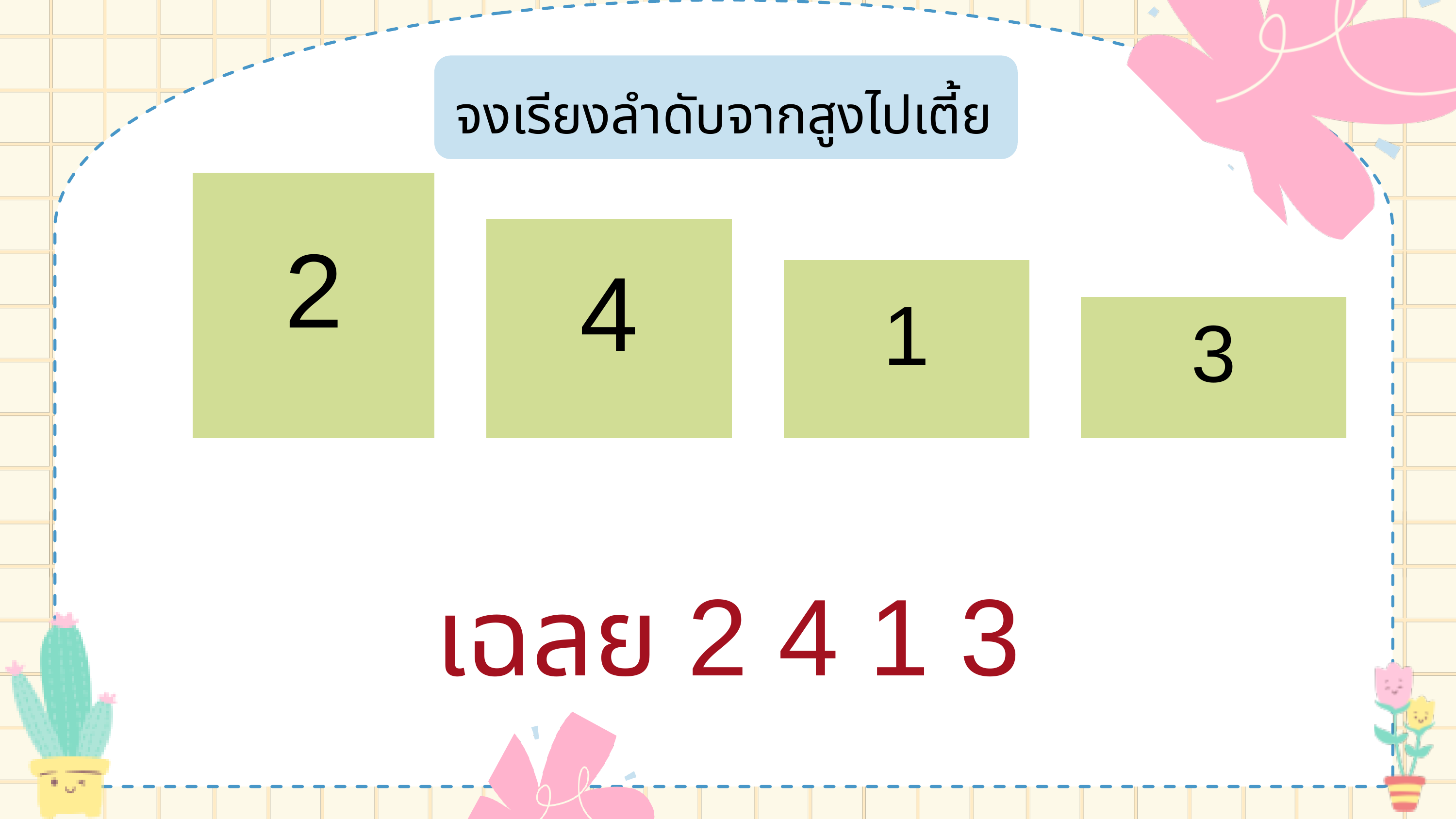

จงเรียงลำดับจากสูงไปเตี้ย

2

4

1

3
เฉลย 2 4 1 3